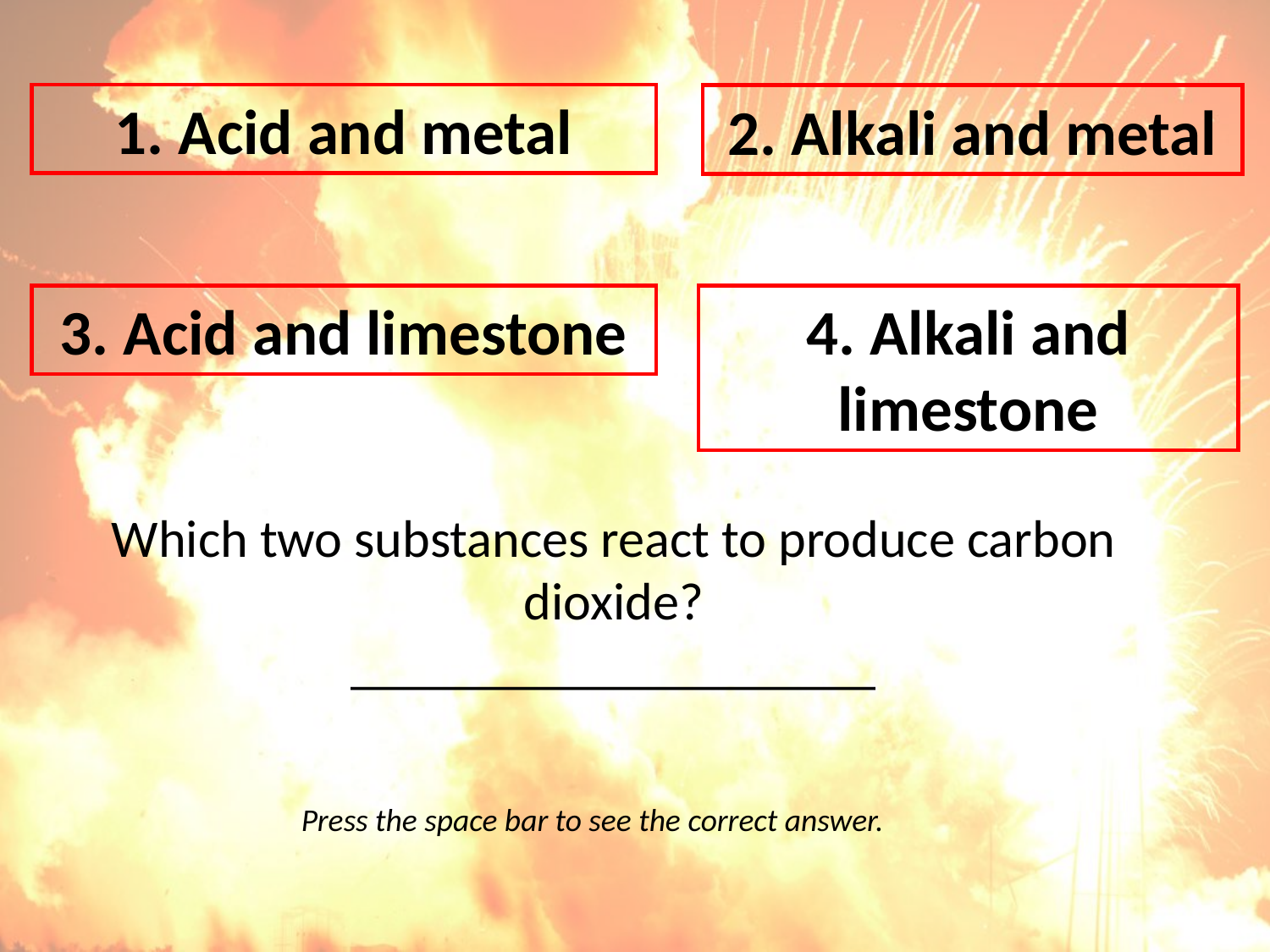

1. Acid and metal
2. Alkali and metal
3. Acid and limestone
4. Alkali and limestone
# Which two substances react to produce carbon dioxide? ____________________
Press the space bar to see the correct answer.